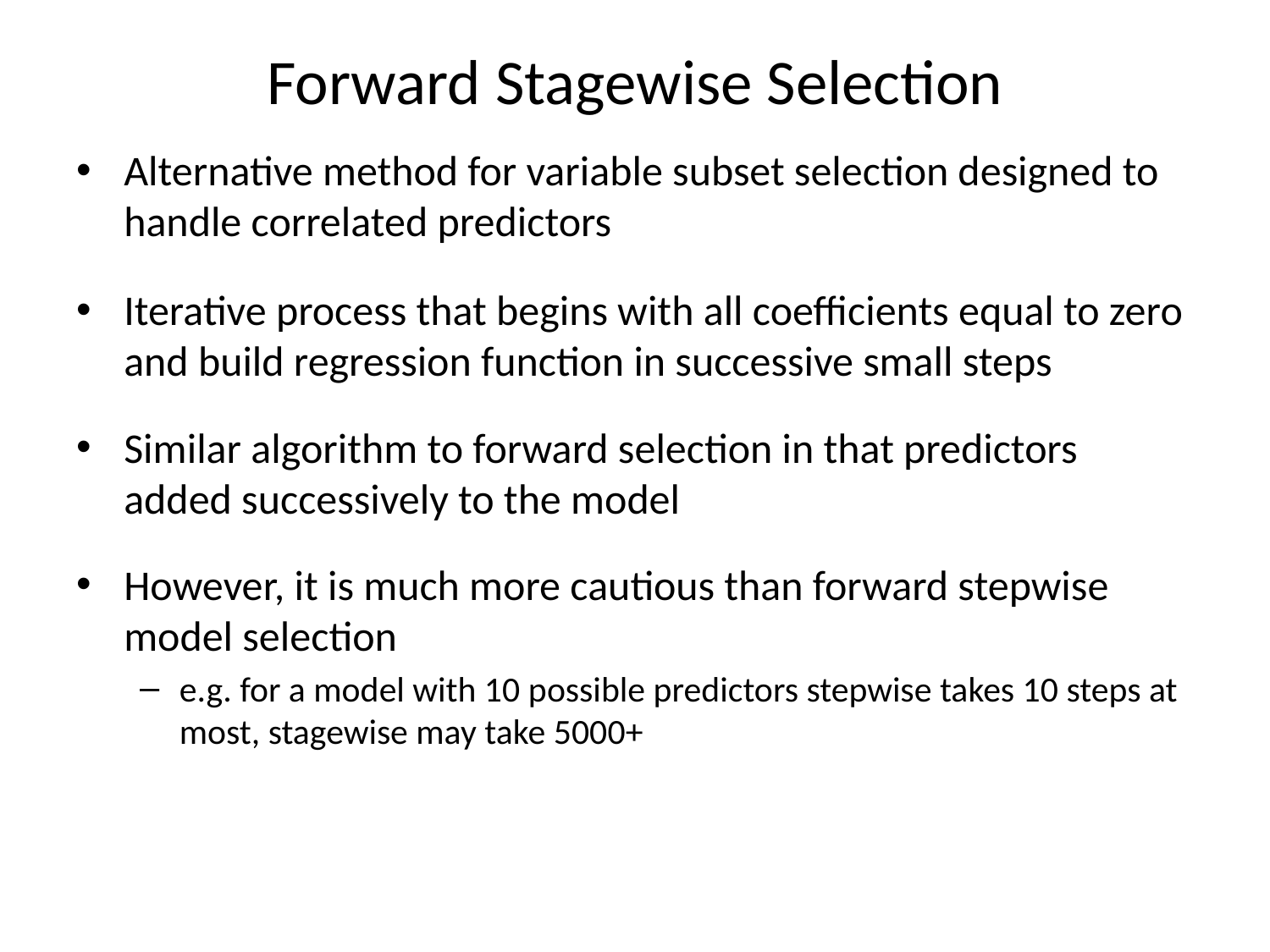

# Forward Stagewise Selection
Alternative method for variable subset selection designed to handle correlated predictors

Iterative process that begins with all coefficients equal to zero and build regression function in successive small steps

Similar algorithm to forward selection in that predictors added successively to the model

However, it is much more cautious than forward stepwise model selection
e.g. for a model with 10 possible predictors stepwise takes 10 steps at most, stagewise may take 5000+